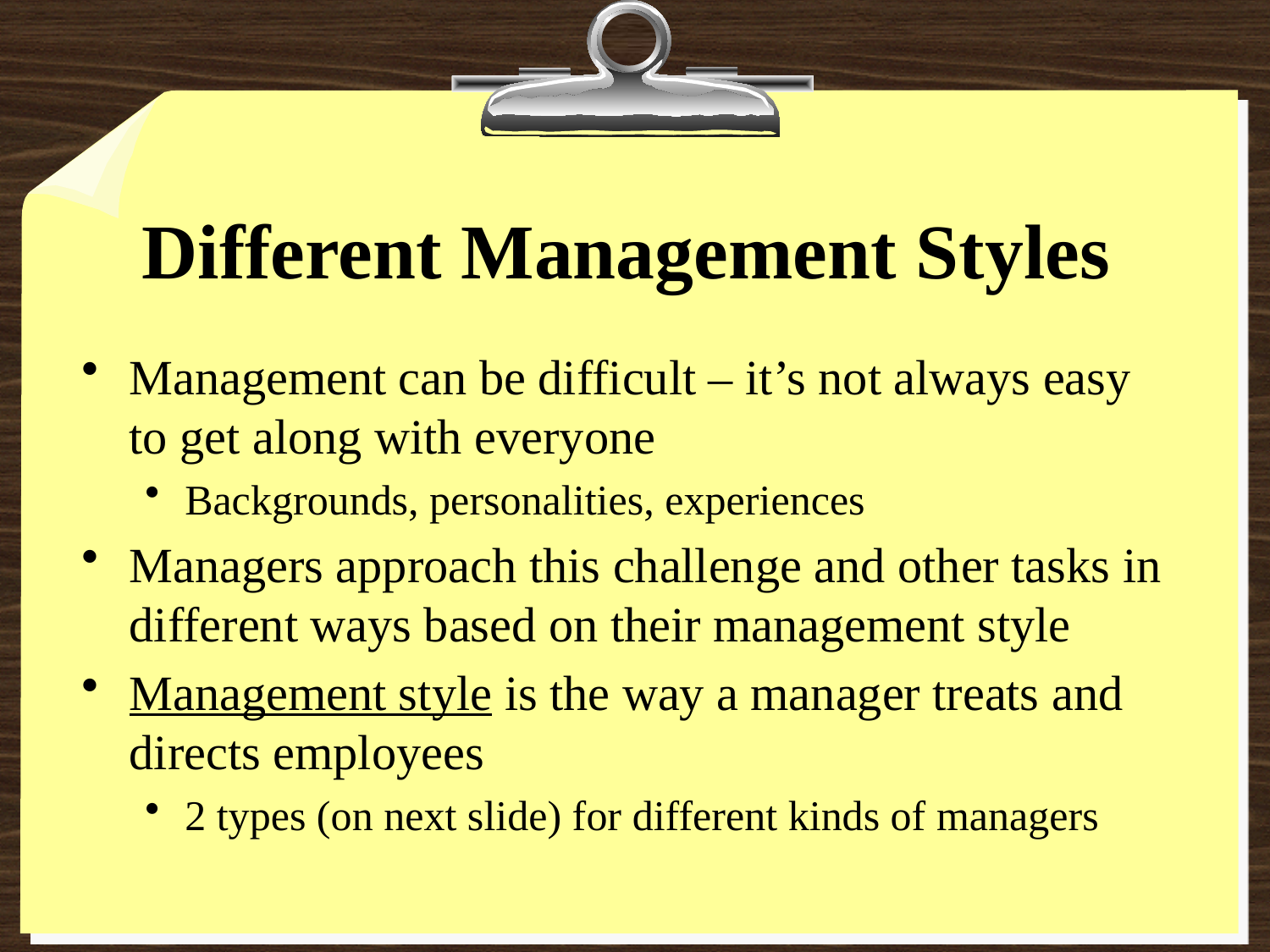

# Different Management Styles
Management can be difficult – it’s not always easy to get along with everyone
Backgrounds, personalities, experiences
Managers approach this challenge and other tasks in different ways based on their management style
Management style is the way a manager treats and directs employees
2 types (on next slide) for different kinds of managers